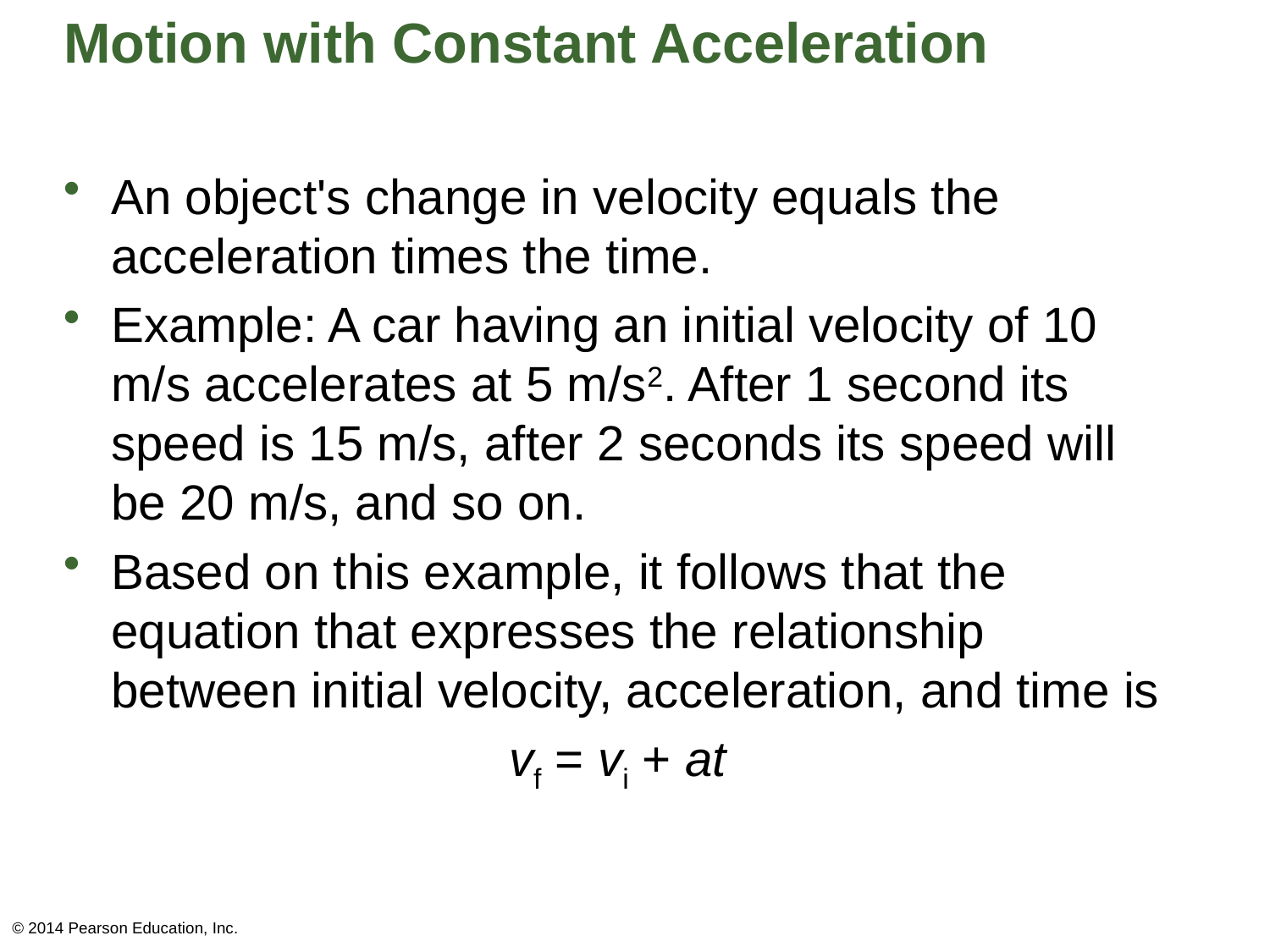

# Motion with Constant Acceleration
An object's change in velocity equals the acceleration times the time.
Example: A car having an initial velocity of 10 m/s accelerates at 5 m/s2. After 1 second its speed is 15 m/s, after 2 seconds its speed will be 20 m/s, and so on.
Based on this example, it follows that the equation that expresses the relationship between initial velocity, acceleration, and time is
vf = vi + at
© 2014 Pearson Education, Inc.